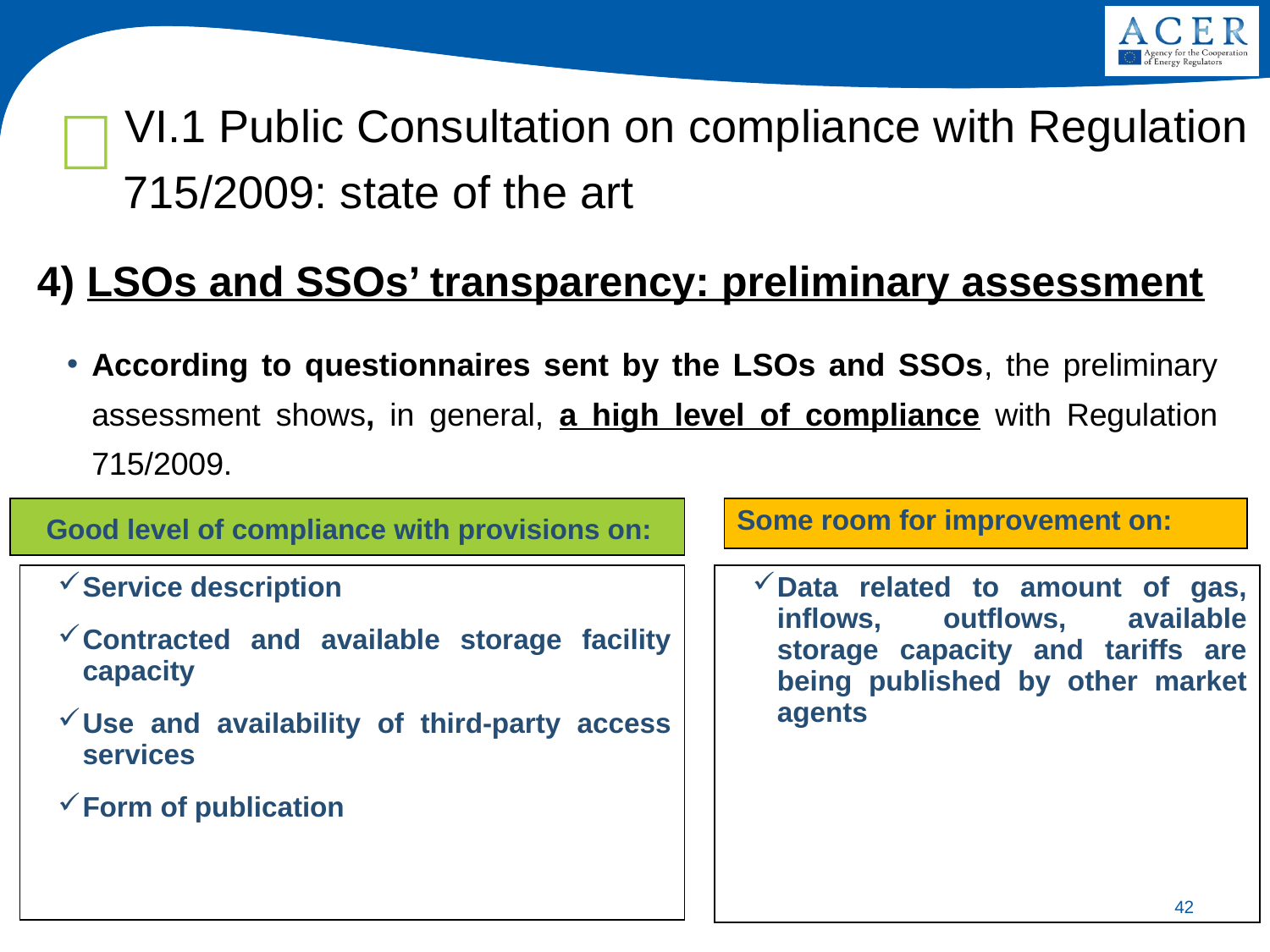

# VI.1 Public Consultation on compliance with Regulation 715/2009: state of the art
4) LSOs and SSOs’ transparency: preliminary assessment

According to questionnaires sent by the LSOs and SSOs, the preliminary assessment shows, in general, a high level of compliance with Regulation 715/2009.
| Good level of compliance with provisions on: |
| --- |
| Some room for improvement on: |
| --- |
| Service description Contracted and available storage facility capacity Use and availability of third-party access services Form of publication |
| --- |
| Data related to amount of gas, inflows, outflows, available storage capacity and tariffs are being published by other market agents |
| --- |